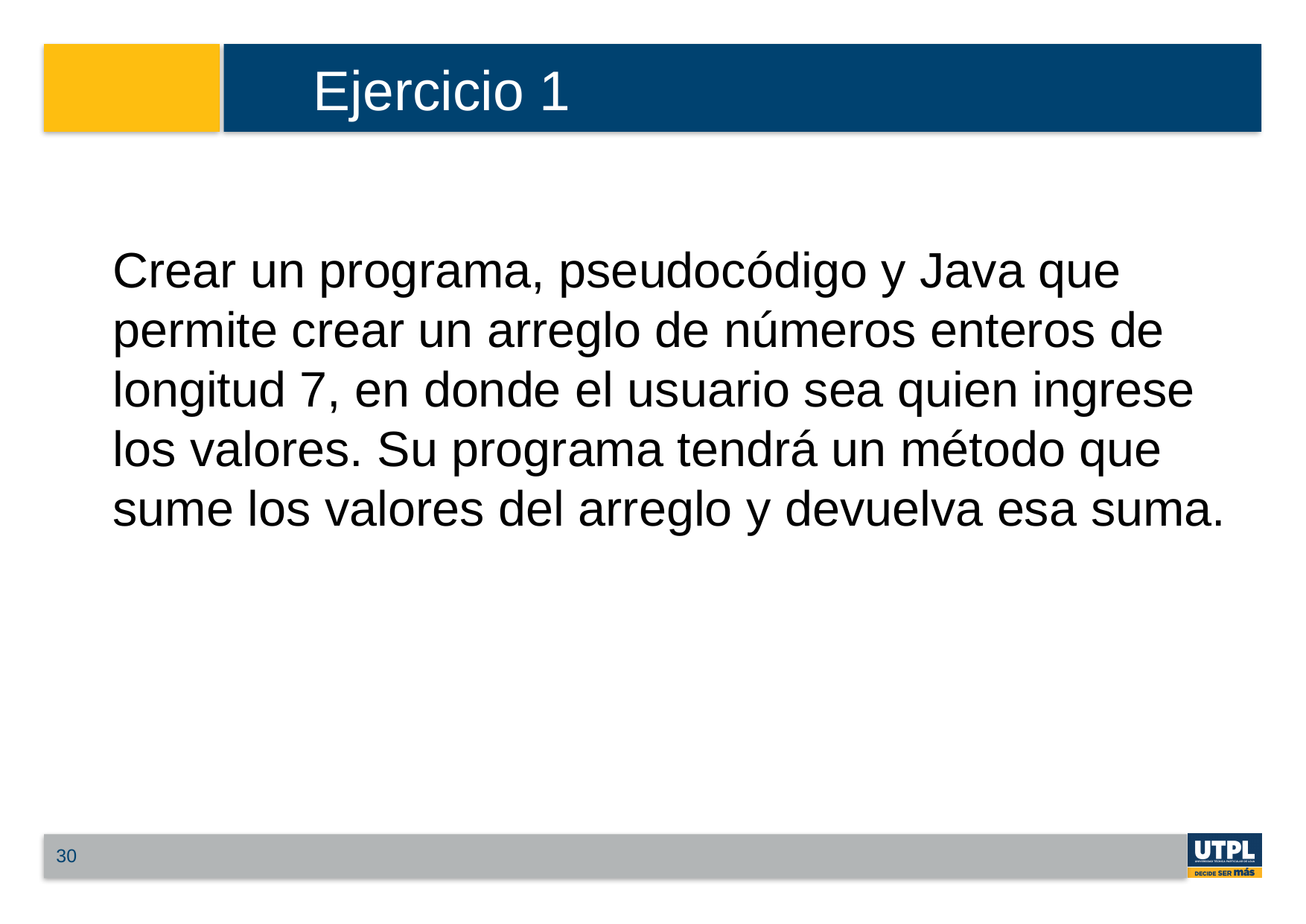

# Ejercicio 1

Crear un programa, pseudocódigo y Java que permite crear un arreglo de números enteros de longitud 7, en donde el usuario sea quien ingrese los valores. Su programa tendrá un método que sume los valores del arreglo y devuelva esa suma.

30